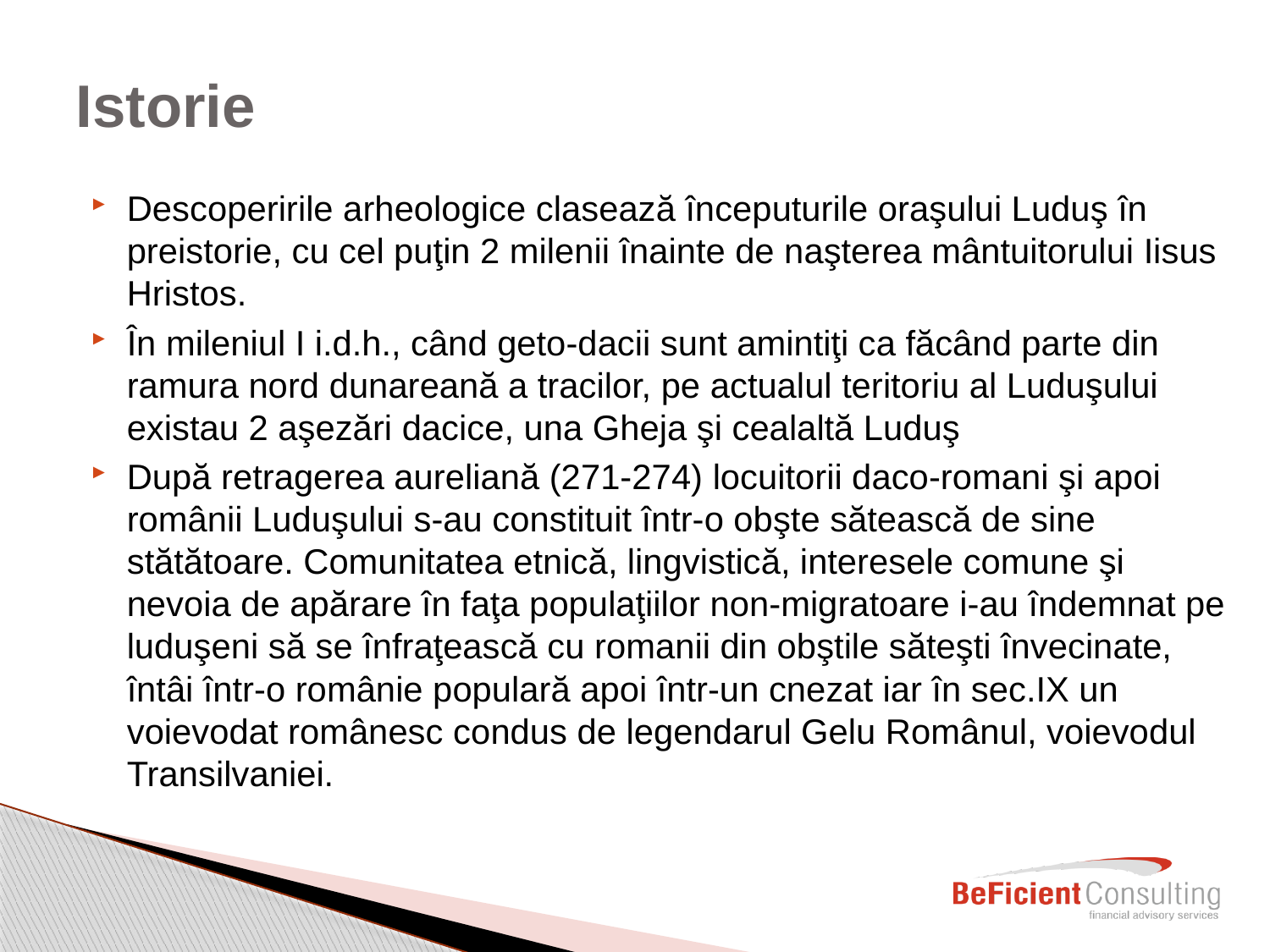

# Istorie
Descoperirile arheologice clasează începuturile oraşului Luduş în preistorie, cu cel puţin 2 milenii înainte de naşterea mântuitorului Iisus Hristos.
În mileniul I i.d.h., când geto-dacii sunt amintiţi ca făcând parte din ramura nord dunareană a tracilor, pe actualul teritoriu al Luduşului existau 2 aşezări dacice, una Gheja şi cealaltă Luduş
După retragerea aureliană (271-274) locuitorii daco-romani şi apoi românii Luduşului s-au constituit într-o obşte sătească de sine stătătoare. Comunitatea etnică, lingvistică, interesele comune şi nevoia de apărare în faţa populaţiilor non-migratoare i-au îndemnat pe luduşeni să se înfraţească cu romanii din obştile săteşti învecinate, întâi într-o românie populară apoi într-un cnezat iar în sec.IX un voievodat românesc condus de legendarul Gelu Românul, voievodul Transilvaniei.